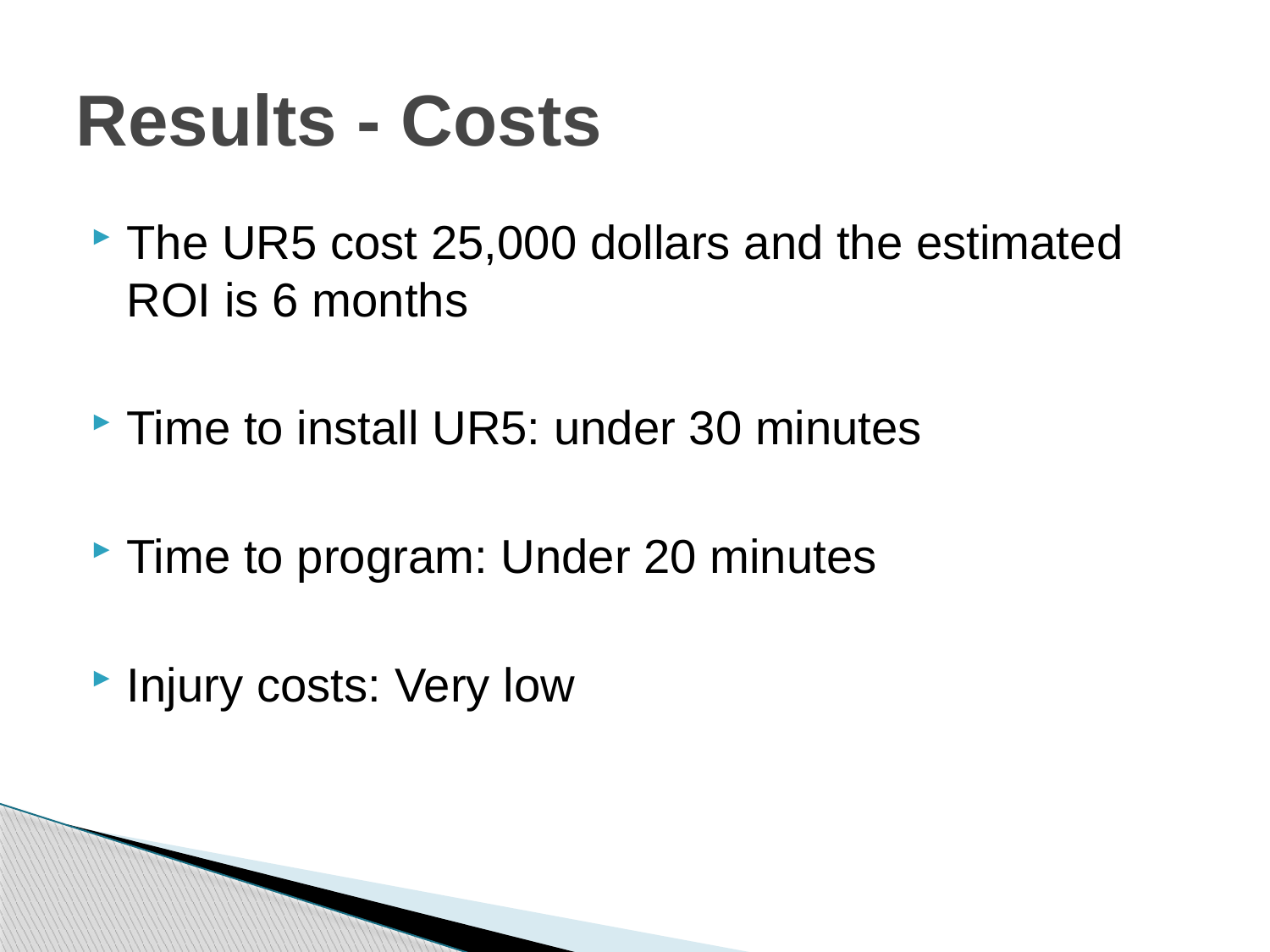

# Results - Costs
The UR5 cost 25,000 dollars and the estimated ROI is 6 months

Time to install UR5: under 30 minutes

Time to program: Under 20 minutes

Injury costs: Very low